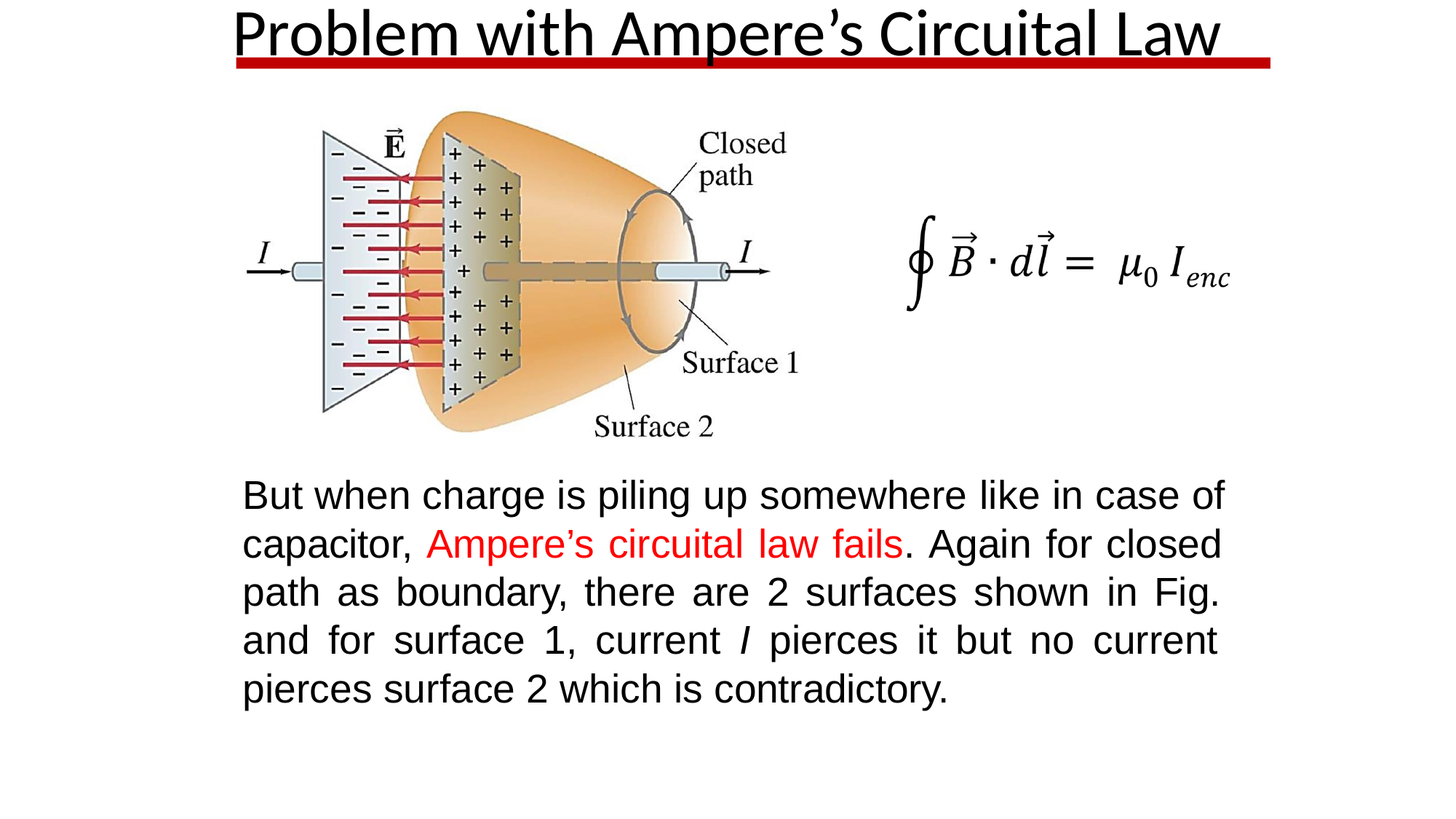

# Problem with Ampere’s Circuital Law

But when charge is piling up somewhere like in case of  capacitor, Ampere’s circuital law fails. Again for closed  path as boundary, there are 2 surfaces shown in Fig.  and for surface 1, current I pierces it but no current  pierces surface 2 which is contradictory.